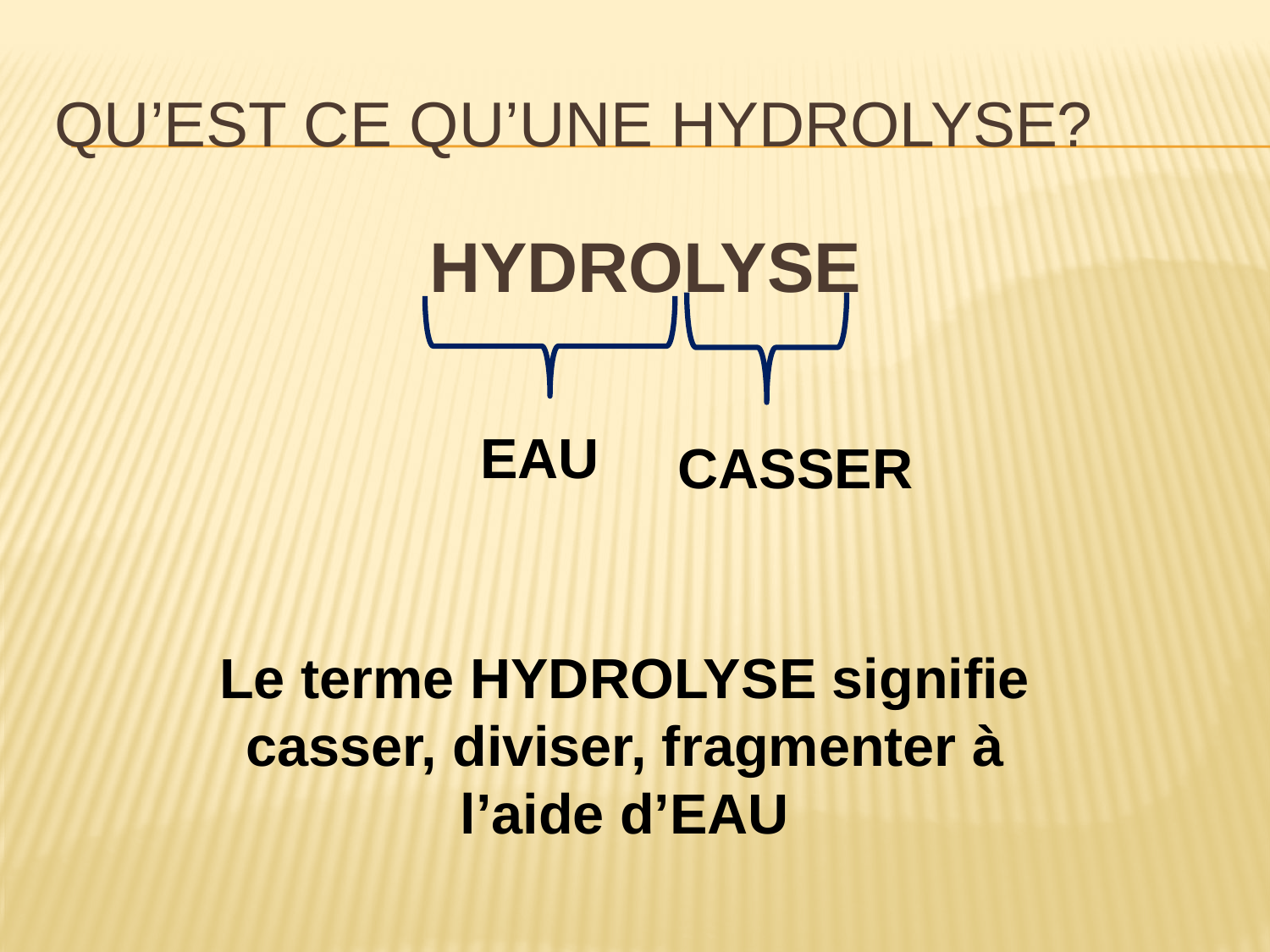

# Qu’est ce qu’une hydrolyse?
HYDROLYSE

EAU
CASSER
Le terme HYDROLYSE signifie casser, diviser, fragmenter à l’aide d’EAU